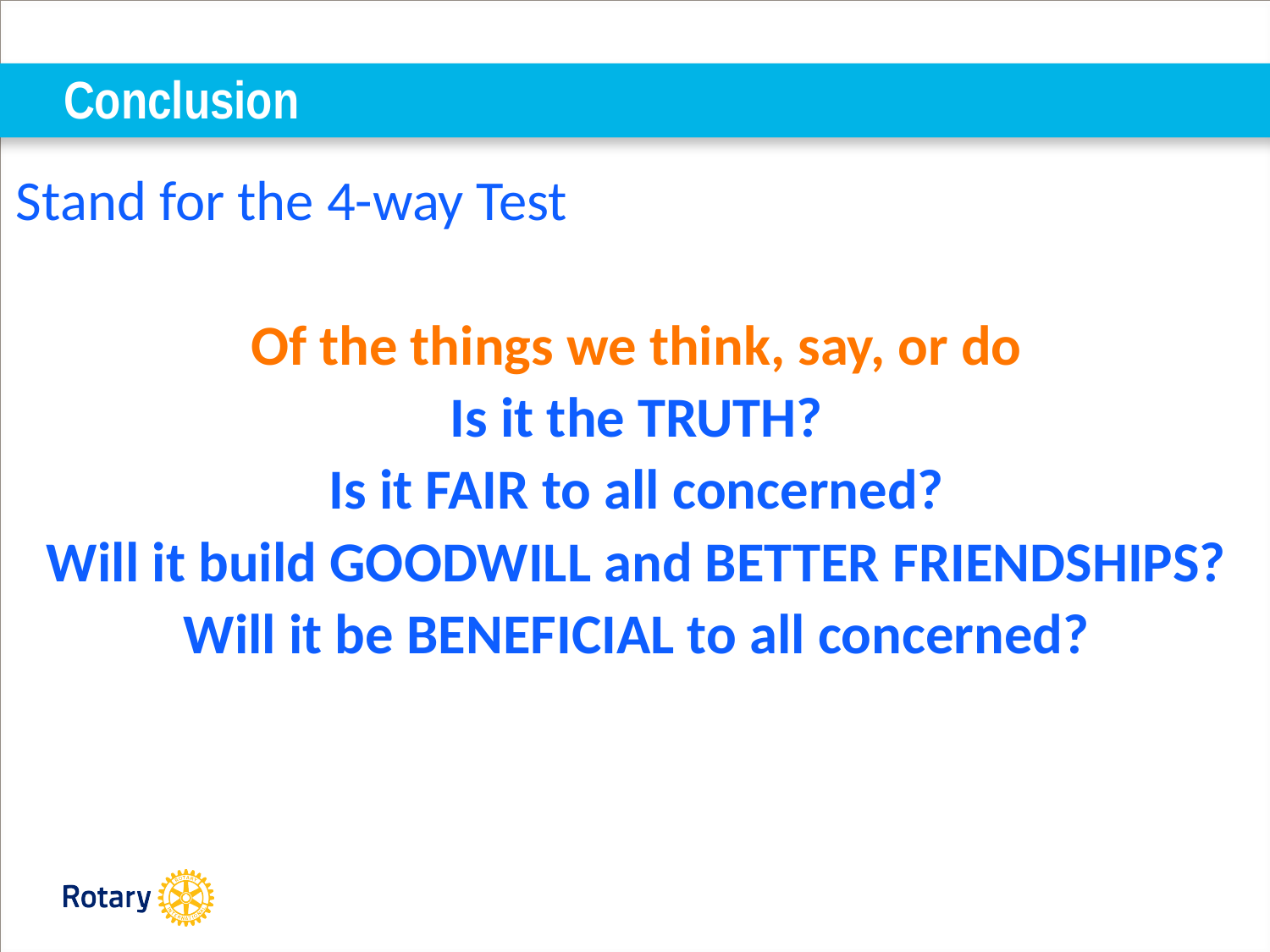

# Conclusion

Stand for the 4-way Test

Of the things we think, say, or do
Is it the TRUTH?
Is it FAIR to all concerned?
Will it build GOODWILL and BETTER FRIENDSHIPS?
Will it be BENEFICIAL to all concerned?